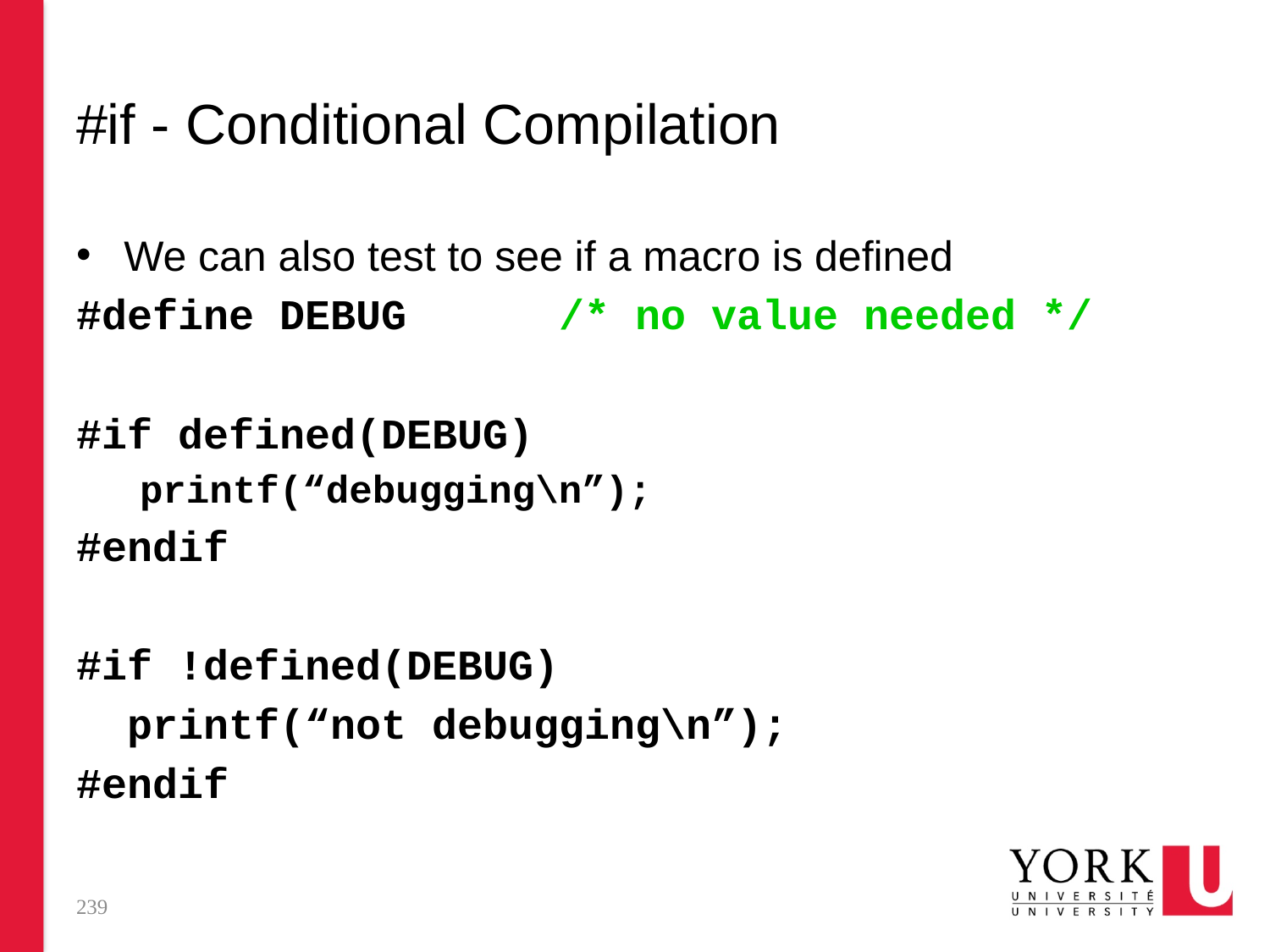

# #if - Conditional Compilation
We can also test to see if a macro is defined
#define DEBUG      /* no value needed */

#if defined(DEBUG)
printf(“debugging\n”);
#endif

#if !defined(DEBUG)
  printf(“not debugging\n”);
#endif
239